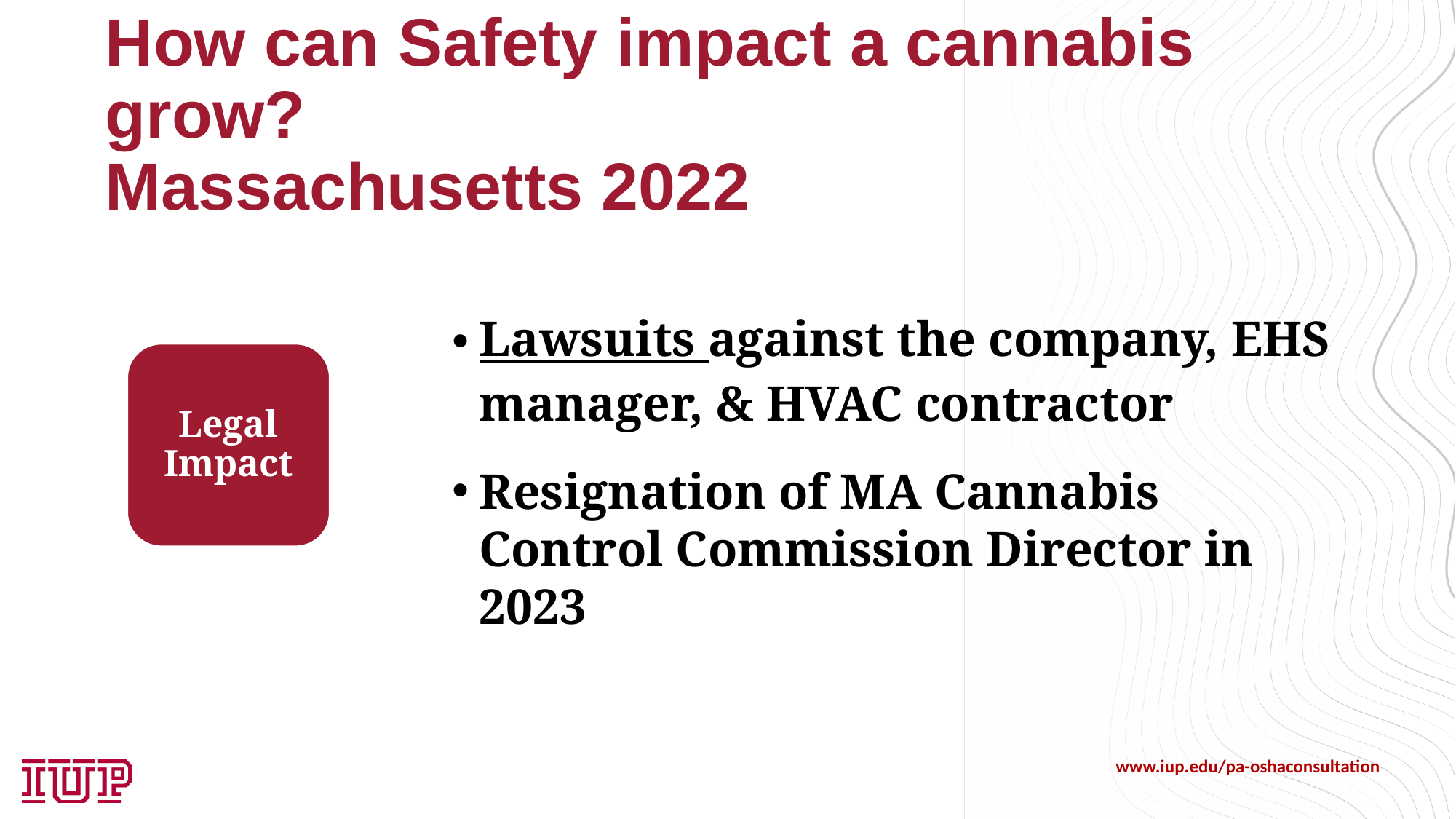

# How can Safety impact a cannabis grow? Massachusetts 2022
Lawsuits against the company, EHS manager, & HVAC contractor
Resignation of MA Cannabis Control Commission Director in 2023

Legal Impact
www.iup.edu/pa-oshaconsultation